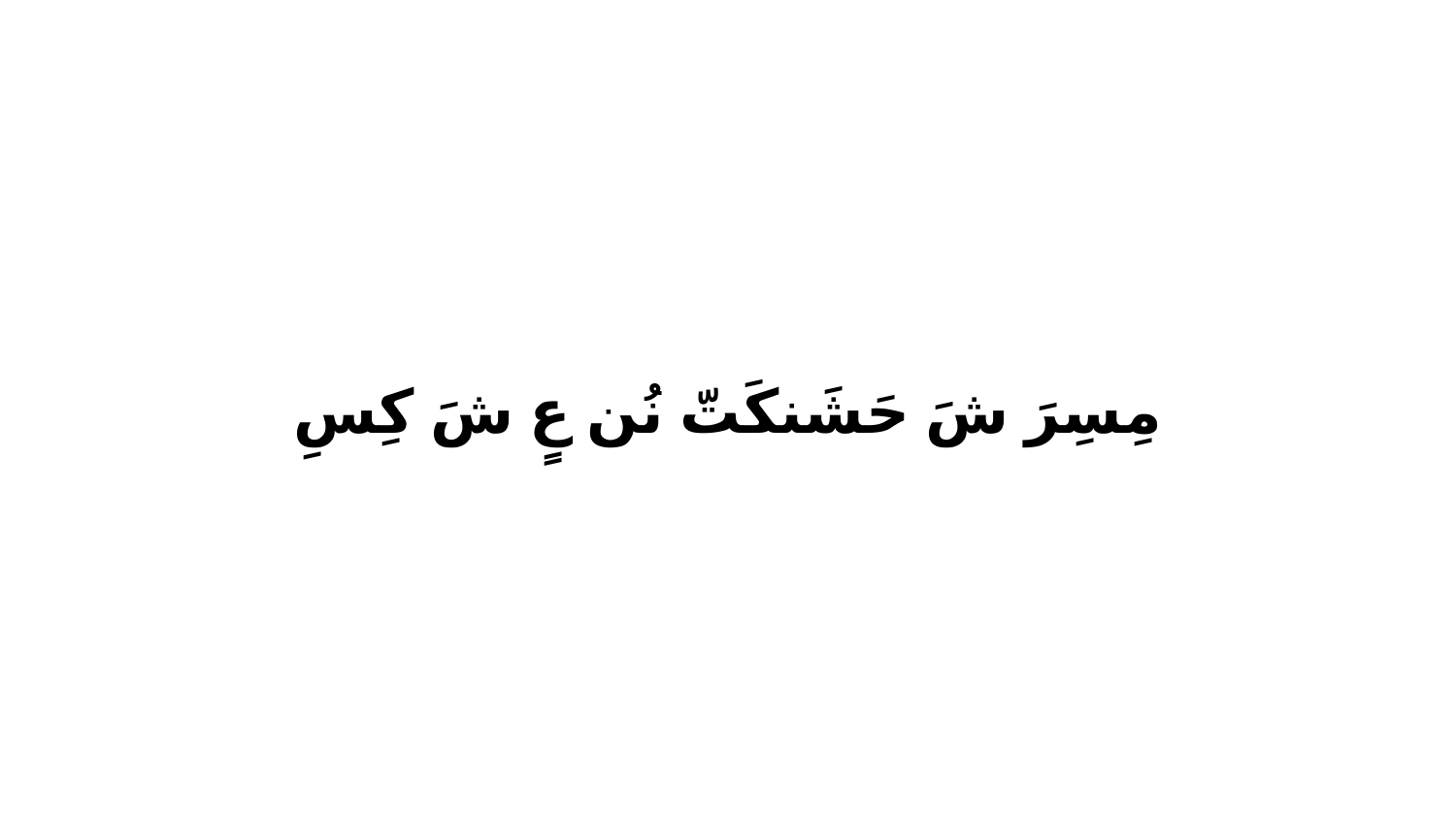

مِسِرَ شَ حَشَنكَتّ نُن عٍ شَ كِسِ